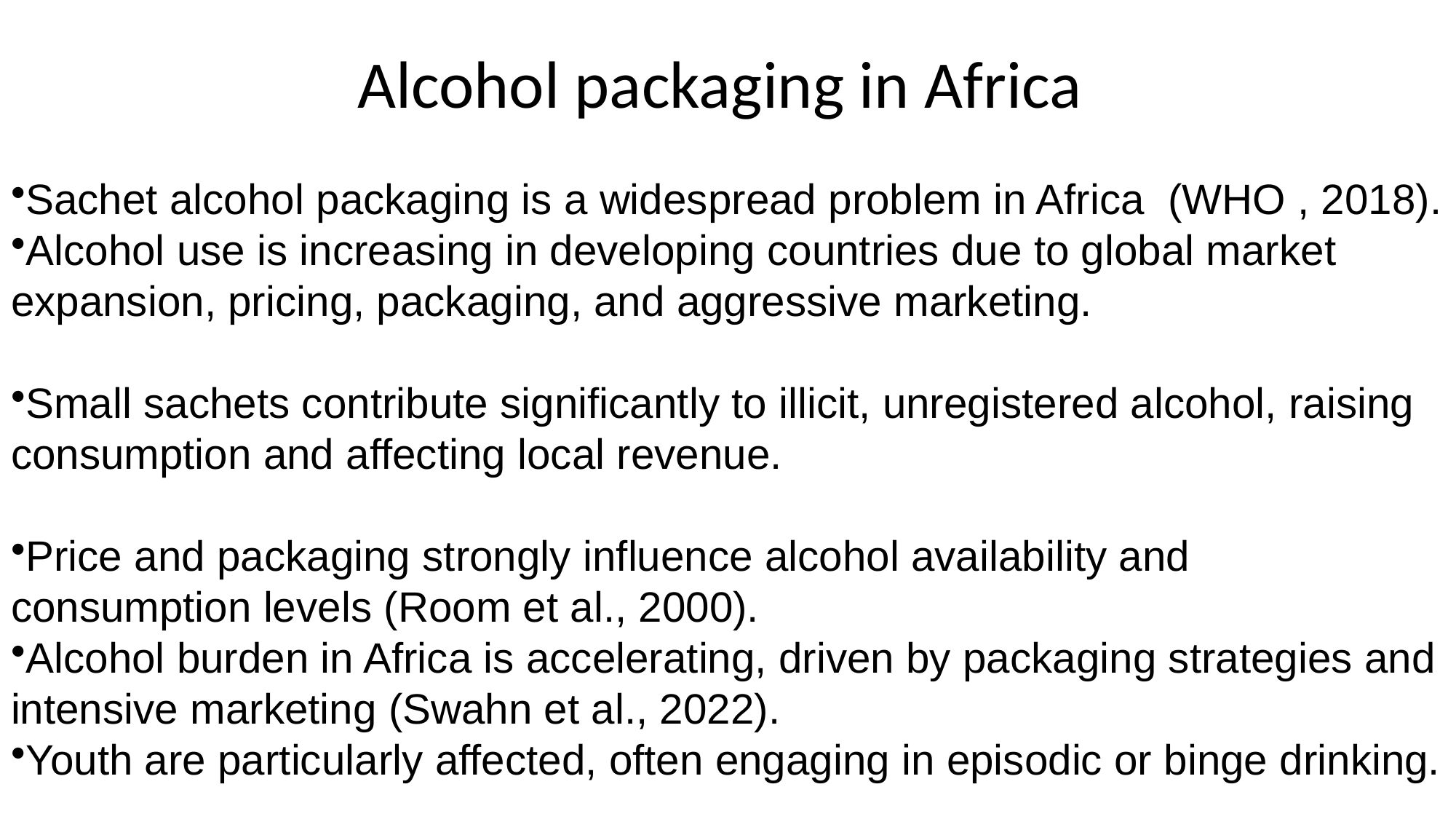

# Alcohol packaging in Africa
Sachet alcohol packaging is a widespread problem in Africa  (WHO , 2018).
Alcohol use is increasing in developing countries due to global market expansion, pricing, packaging, and aggressive marketing.

Small sachets contribute significantly to illicit, unregistered alcohol, raising consumption and affecting local revenue.

Price and packaging strongly influence alcohol availability and consumption levels (Room et al., 2000).
Alcohol burden in Africa is accelerating, driven by packaging strategies and intensive marketing (Swahn et al., 2022).
Youth are particularly affected, often engaging in episodic or binge drinking.